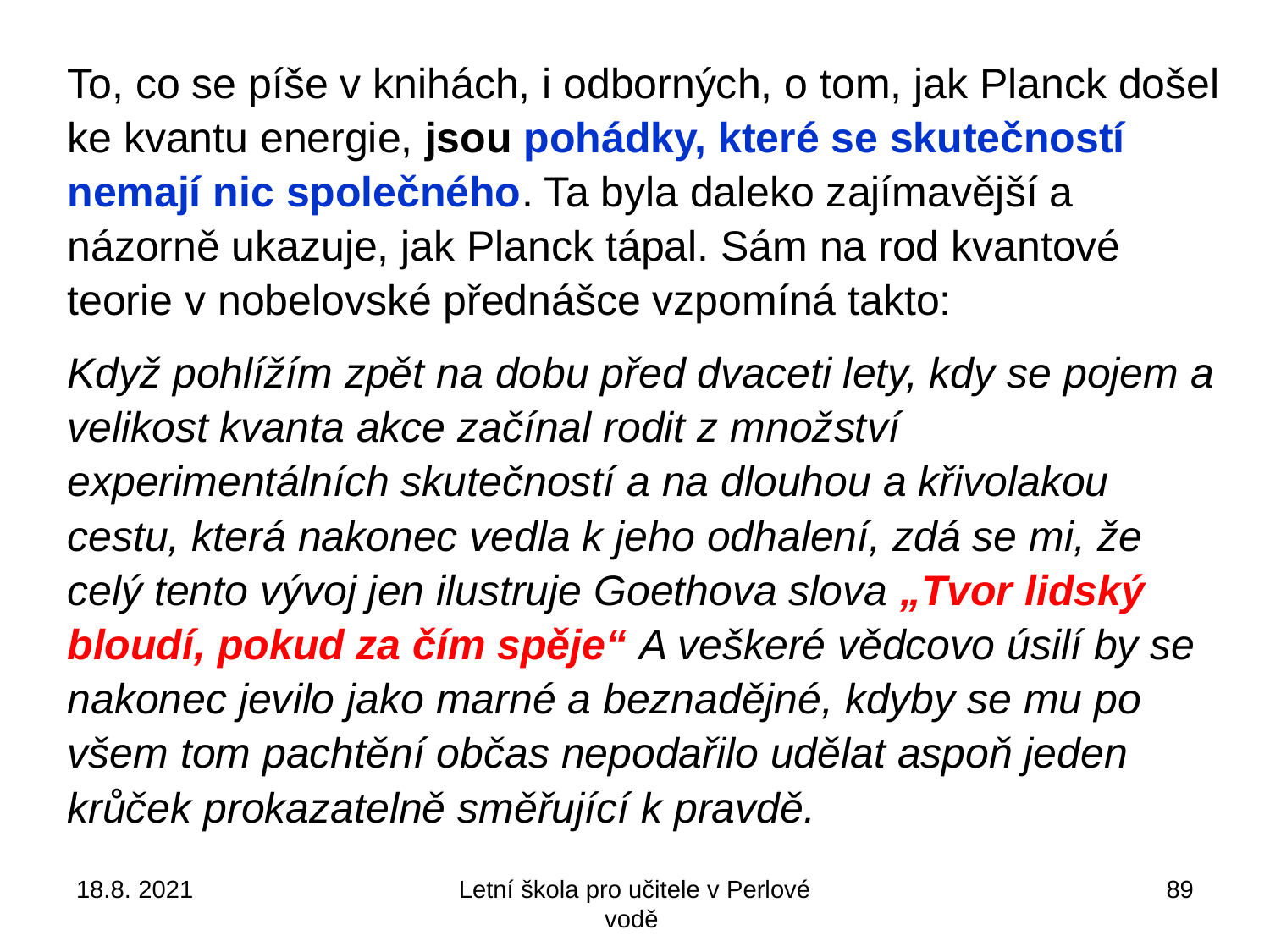

To, co se píše v knihách, i odborných, o tom, jak Planck došel ke kvantu energie, jsou pohádky, které se skutečností nemají nic společného. Ta byla daleko zajímavější a názorně ukazuje, jak Planck tápal. Sám na rod kvantové teorie v nobelovské přednášce vzpomíná takto:

Když pohlížím zpět na dobu před dvaceti lety, kdy se pojem a velikost kvanta akce začínal rodit z množství experimentálních skutečností a na dlouhou a křivolakou cestu, která nakonec vedla k jeho odhalení, zdá se mi, že celý tento vývoj jen ilustruje Goethova slova „Tvor lidský bloudí, pokud za čím spěje“ A veškeré vědcovo úsilí by se nakonec jevilo jako marné a beznadějné, kdyby se mu po všem tom pachtění občas nepodařilo udělat aspoň jeden krůček prokazatelně směřující k pravdě.
18.8. 2021
Letní škola pro učitele v Perlové vodě
89